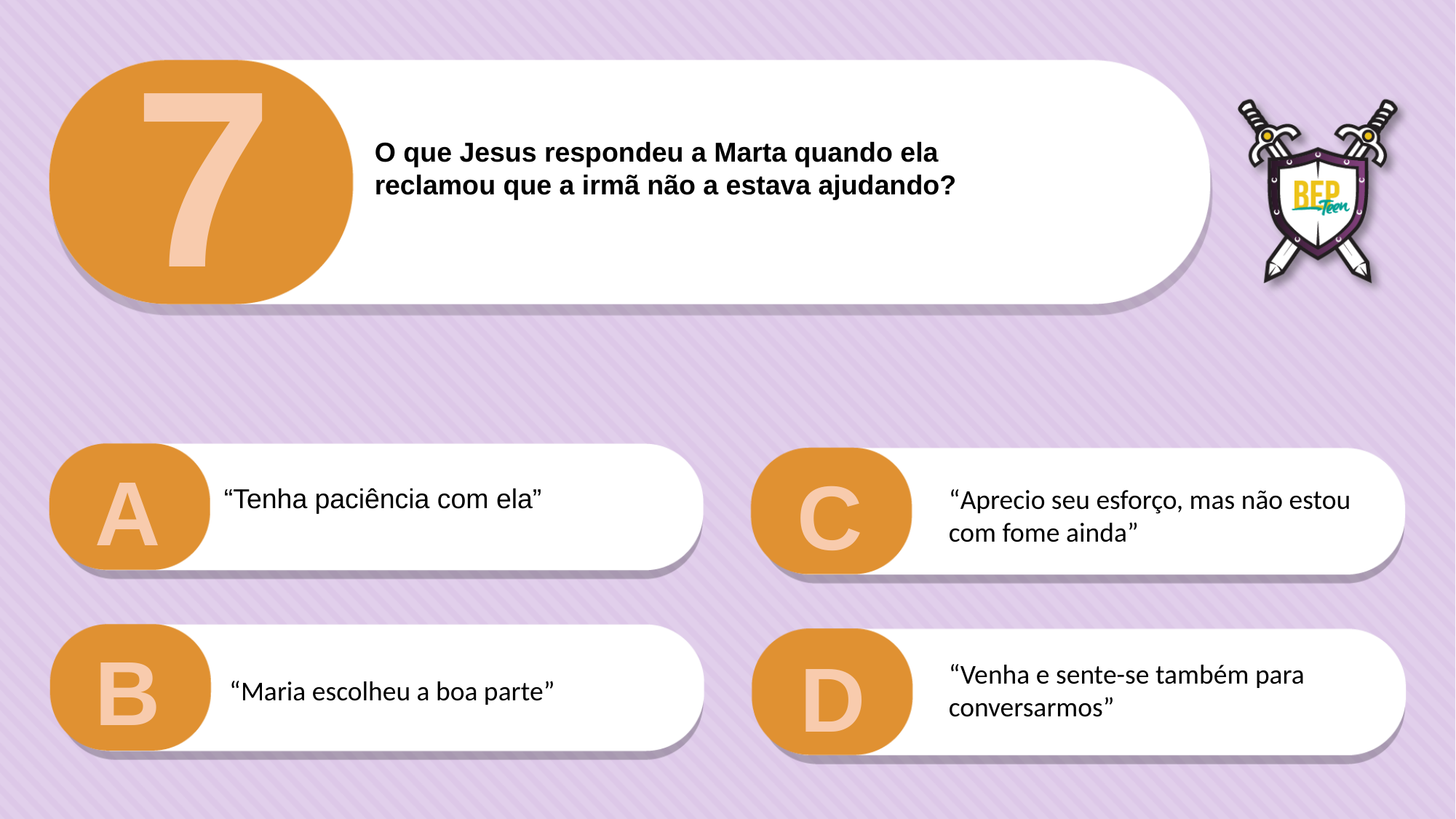

7
O que Jesus respondeu a Marta quando ela
reclamou que a irmã não a estava ajudando?
A
C
“Tenha paciência com ela”
“Aprecio seu esforço, mas não estou com fome ainda”
B
D
“Venha e sente-se também para conversarmos”
“Maria escolheu a boa parte”